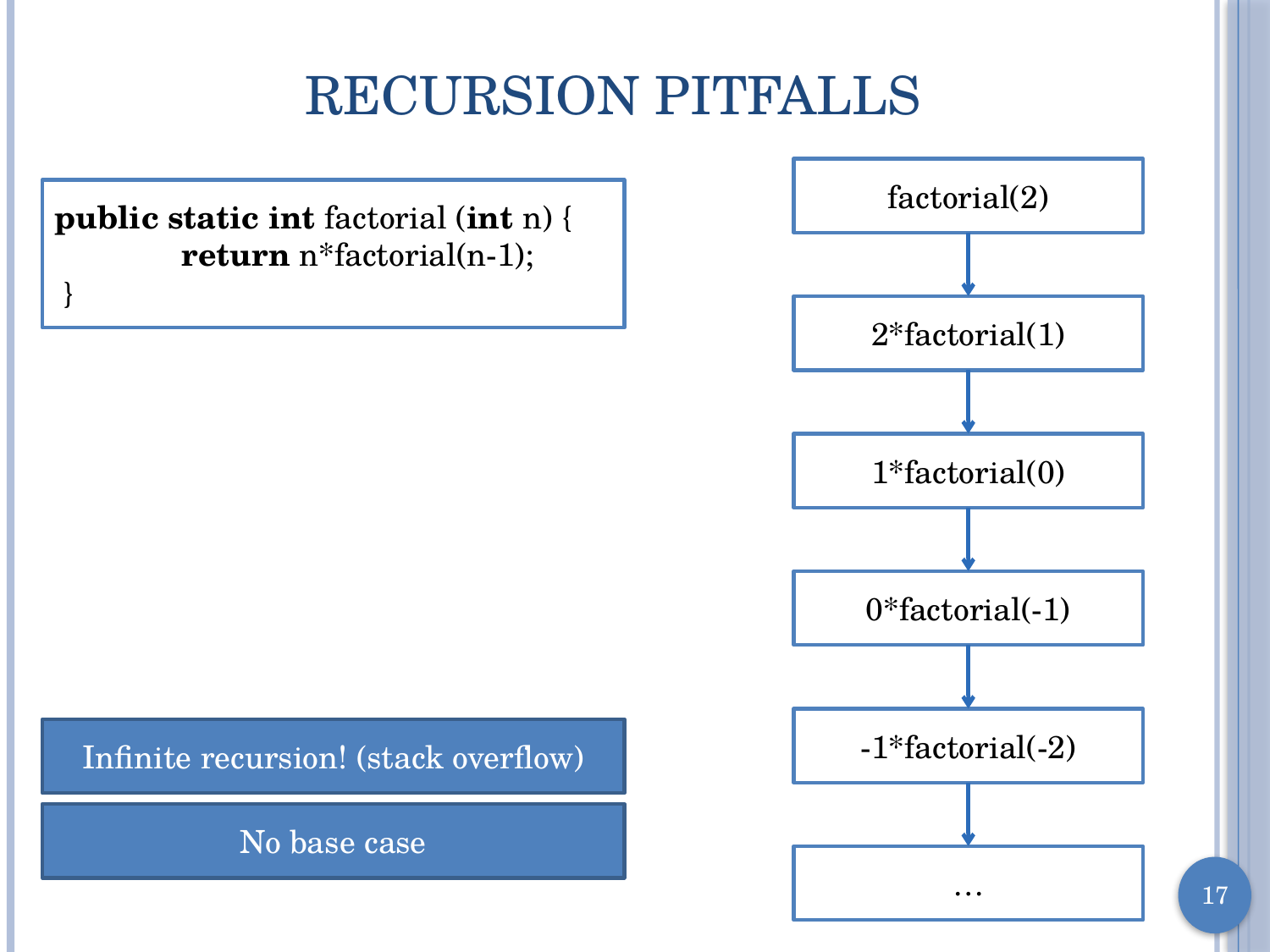

# Recursion Pitfalls
factorial(2)
public static int factorial (int n) {	return n*factorial(n-1);
 }
2*factorial(1)
1*factorial(0)
0*factorial(-1)
-1*factorial(-2)
Infinite recursion! (stack overflow)
No base case
…